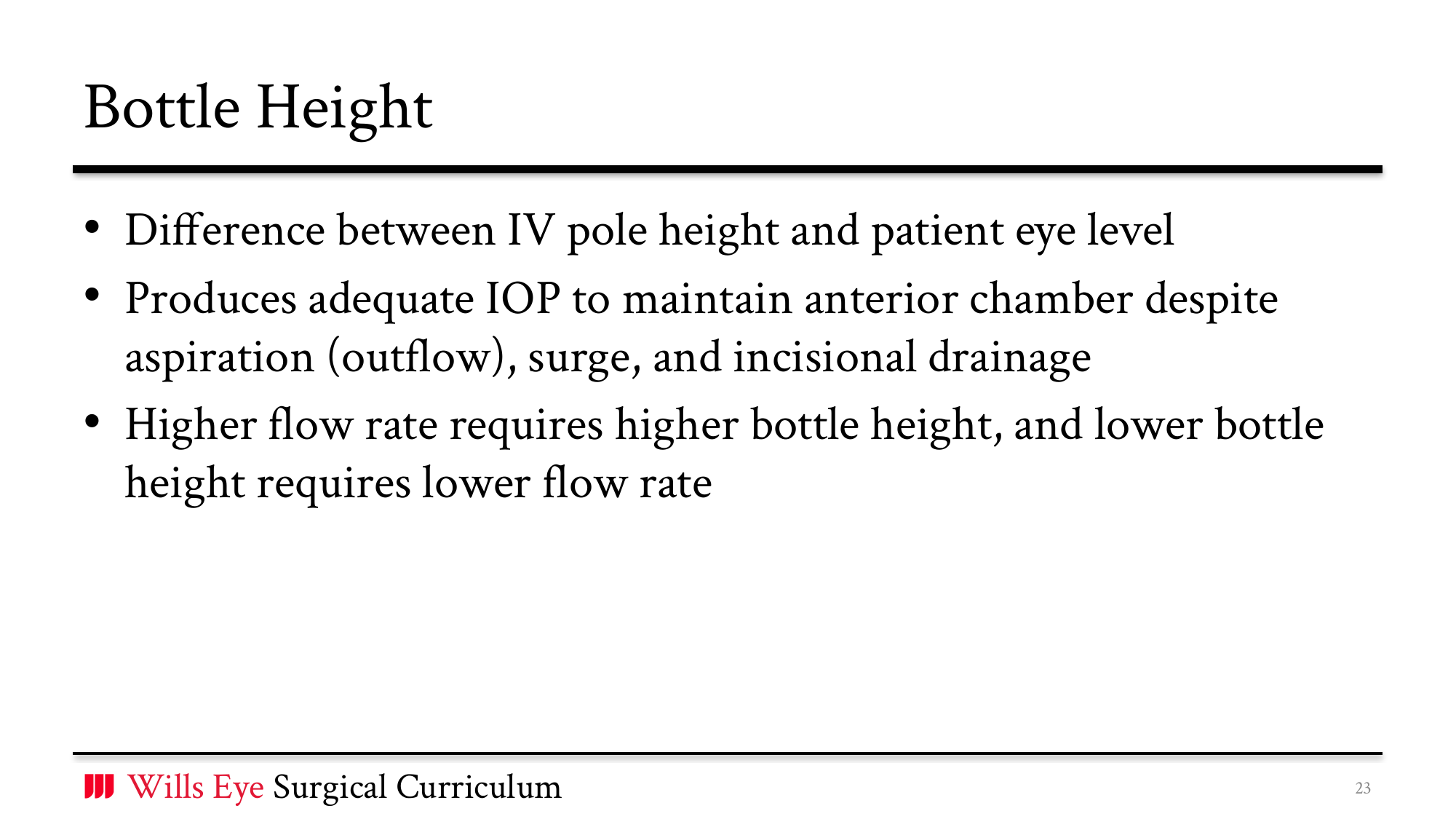

# Bottle Height
Difference between IV pole height and patient eye level
Produces adequate IOP to maintain anterior chamber despite aspiration (outflow), surge, and incisional drainage
Higher flow rate requires higher bottle height, and lower bottle height requires lower flow rate
23